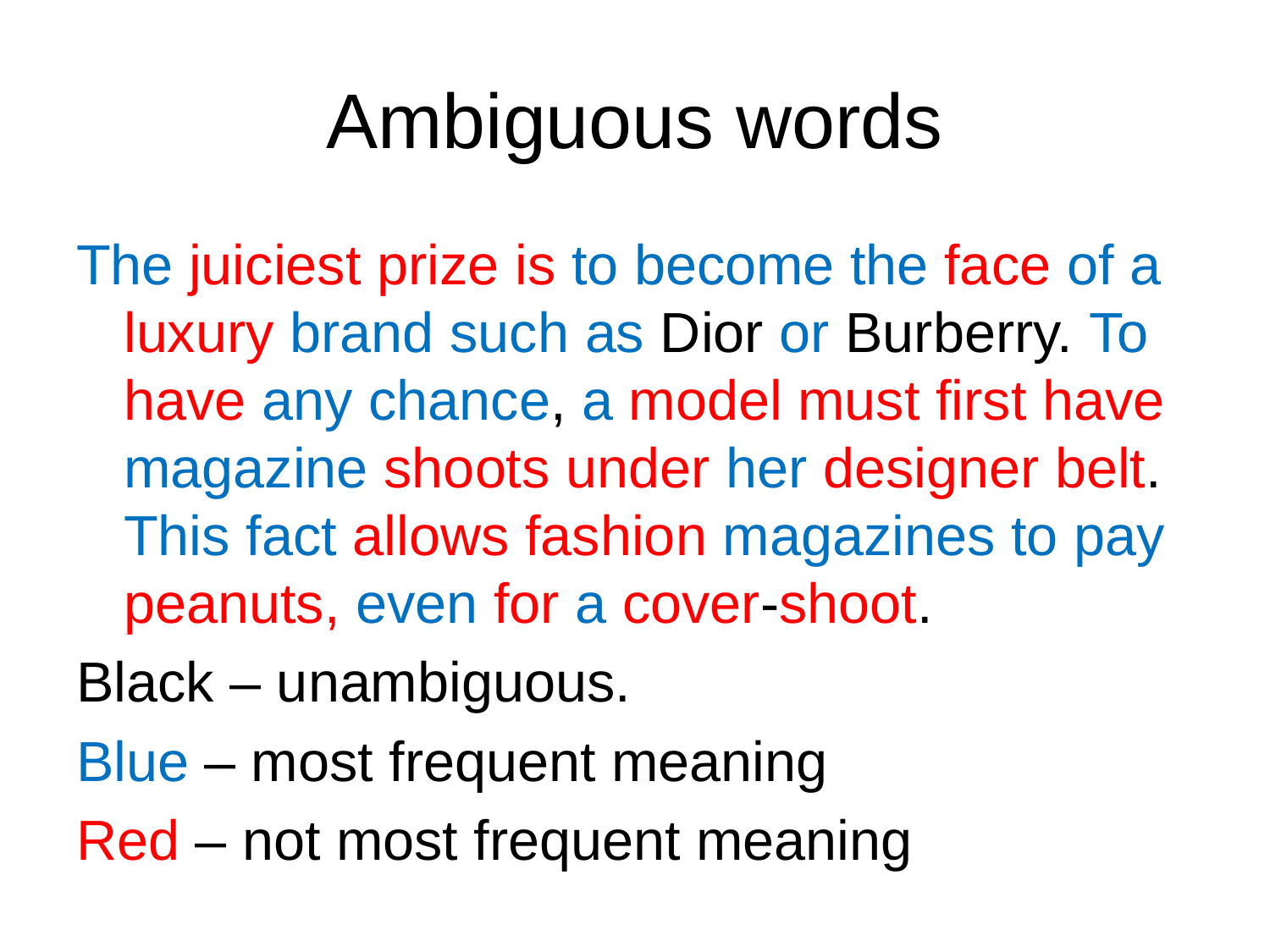

# Ambiguous words
The juiciest prize is to become the face of a luxury brand such as Dior or Burberry. To have any chance, a model must first have magazine shoots under her designer belt. This fact allows fashion magazines to pay peanuts, even for a cover-shoot.
Black – unambiguous.
Blue – most frequent meaning
Red – not most frequent meaning